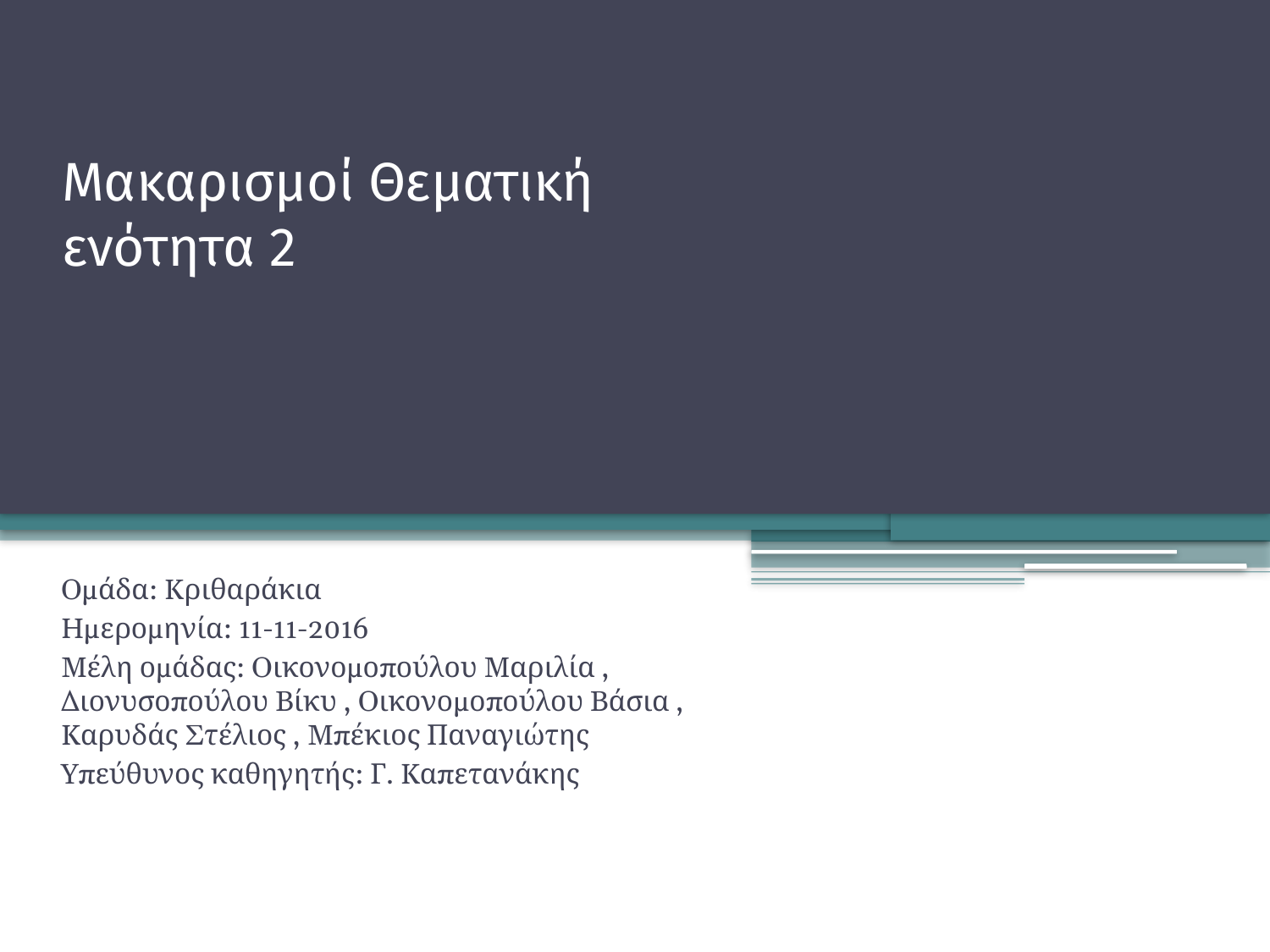

# Μακαρισμοί Θεματική ενότητα 2
Ομάδα: Κριθαράκια
Ημερομηνία: 11-11-2016
Μέλη ομάδας: Οικονομοπούλου Μαριλία , Διονυσοπούλου Βίκυ , Οικονομοπούλου Βάσια , Καρυδάς Στέλιος , Μπέκιος Παναγιώτης
Υπεύθυνος καθηγητής: Γ. Καπετανάκης